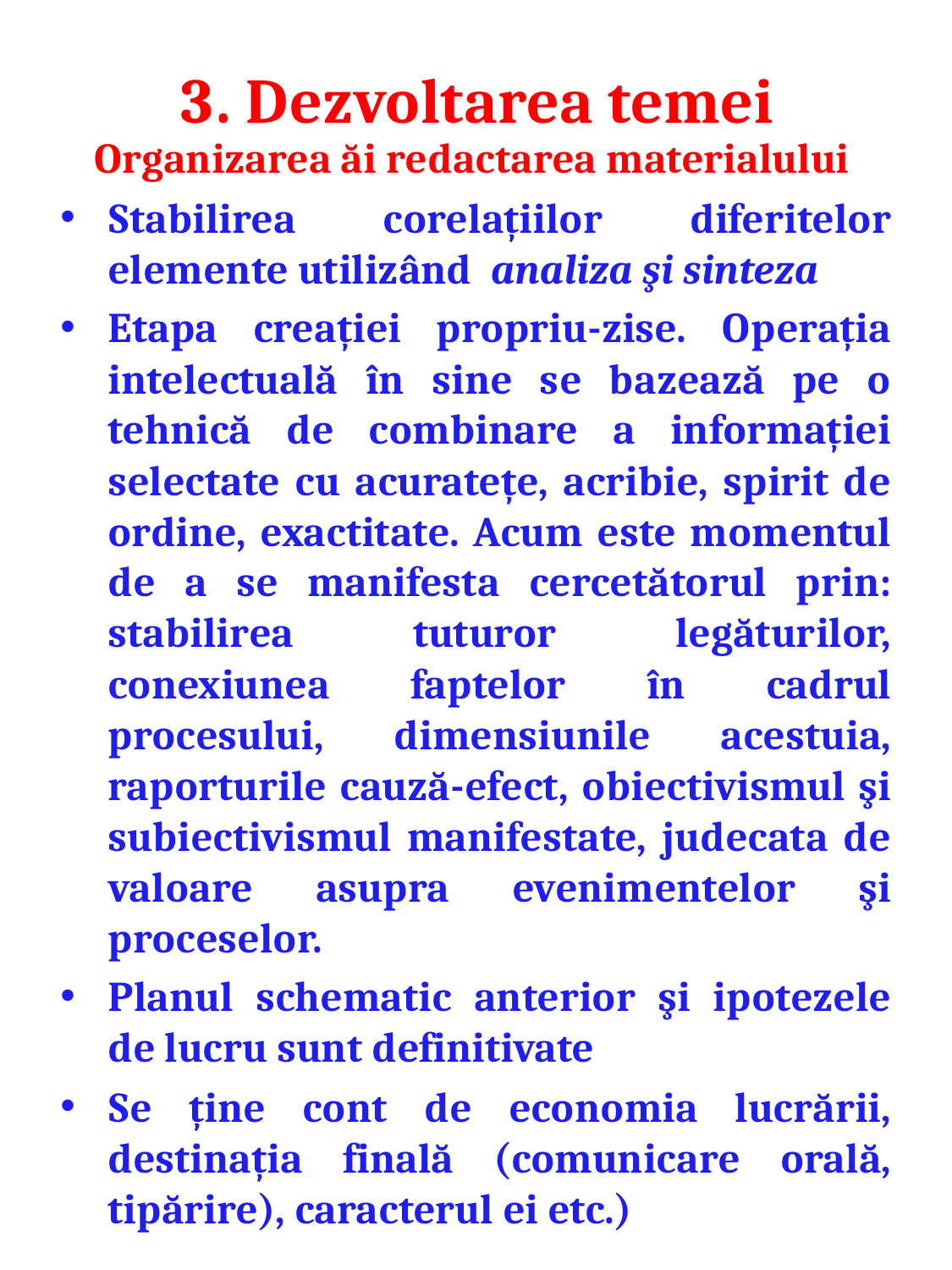

# 3. Dezvoltarea temei
Organizarea ăi redactarea materialului
Stabilirea corelaţiilor diferitelor elemente utilizând  analiza şi sinteza
Etapa creaţiei propriu-zise. Operaţia intelectuală în sine se bazează pe o tehnică de combinare a informaţiei selectate cu acurateţe, acribie, spirit de ordine, exactitate. Acum este momentul de a se manifesta cercetătorul prin: stabilirea tuturor legăturilor, conexiunea faptelor în cadrul procesului, dimensiunile acestuia, raporturile cauză-efect, obiectivismul şi subiectivismul manifestate, judecata de valoare asupra evenimentelor şi proceselor.
Planul schematic anterior şi ipotezele de lucru sunt definitivate
Se ţine cont de economia lucrării, destinaţia finală (comunicare orală, tipărire), caracterul ei etc.)